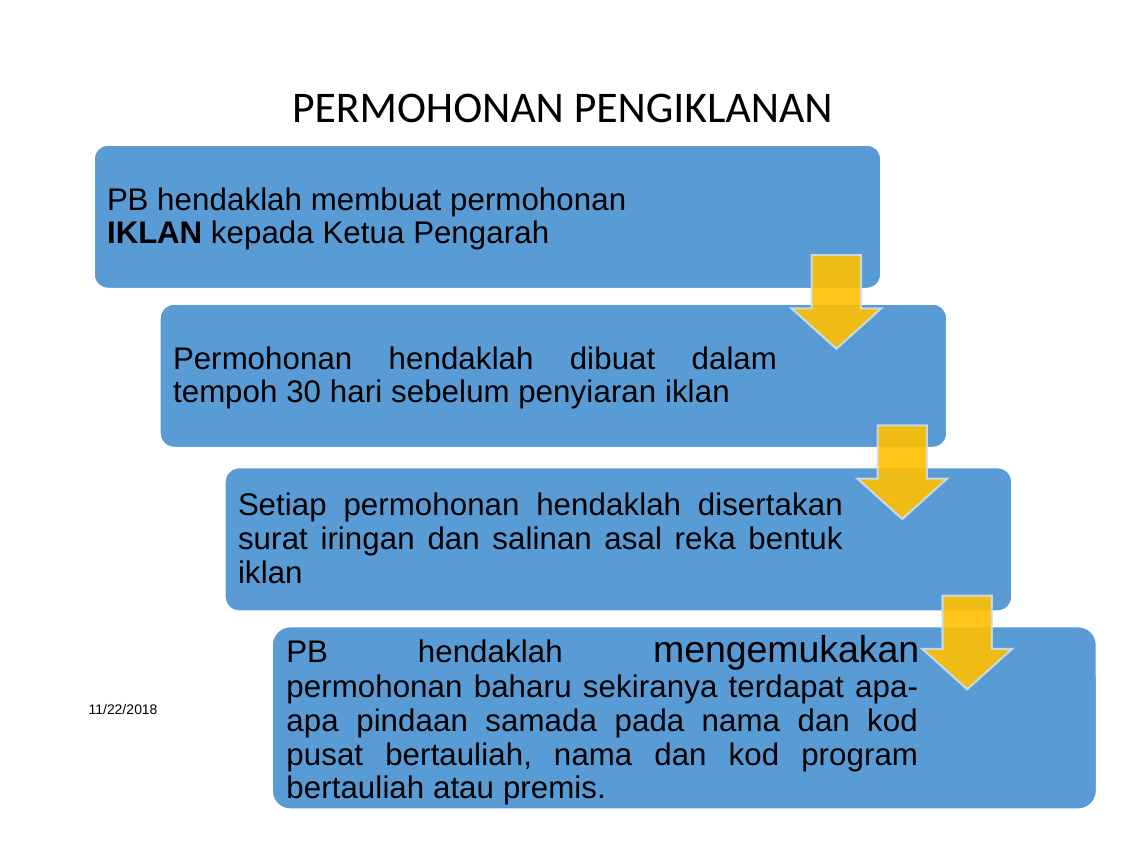

PERMOHONAN PENGIKLANAN

PB hendaklah membuat permohonan IKLAN kepada Ketua Pengarah

Permohonan hendaklah dibuat dalam tempoh 30 hari sebelum penyiaran iklan

Setiap permohonan hendaklah disertakan surat iringan dan salinan asal reka bentuk iklan

PB hendaklah mengemukakan permohonan baharu sekiranya terdapat apa-apa pindaan samada pada nama dan kod pusat bertauliah, nama dan kod program bertauliah atau premis.
11/22/2018